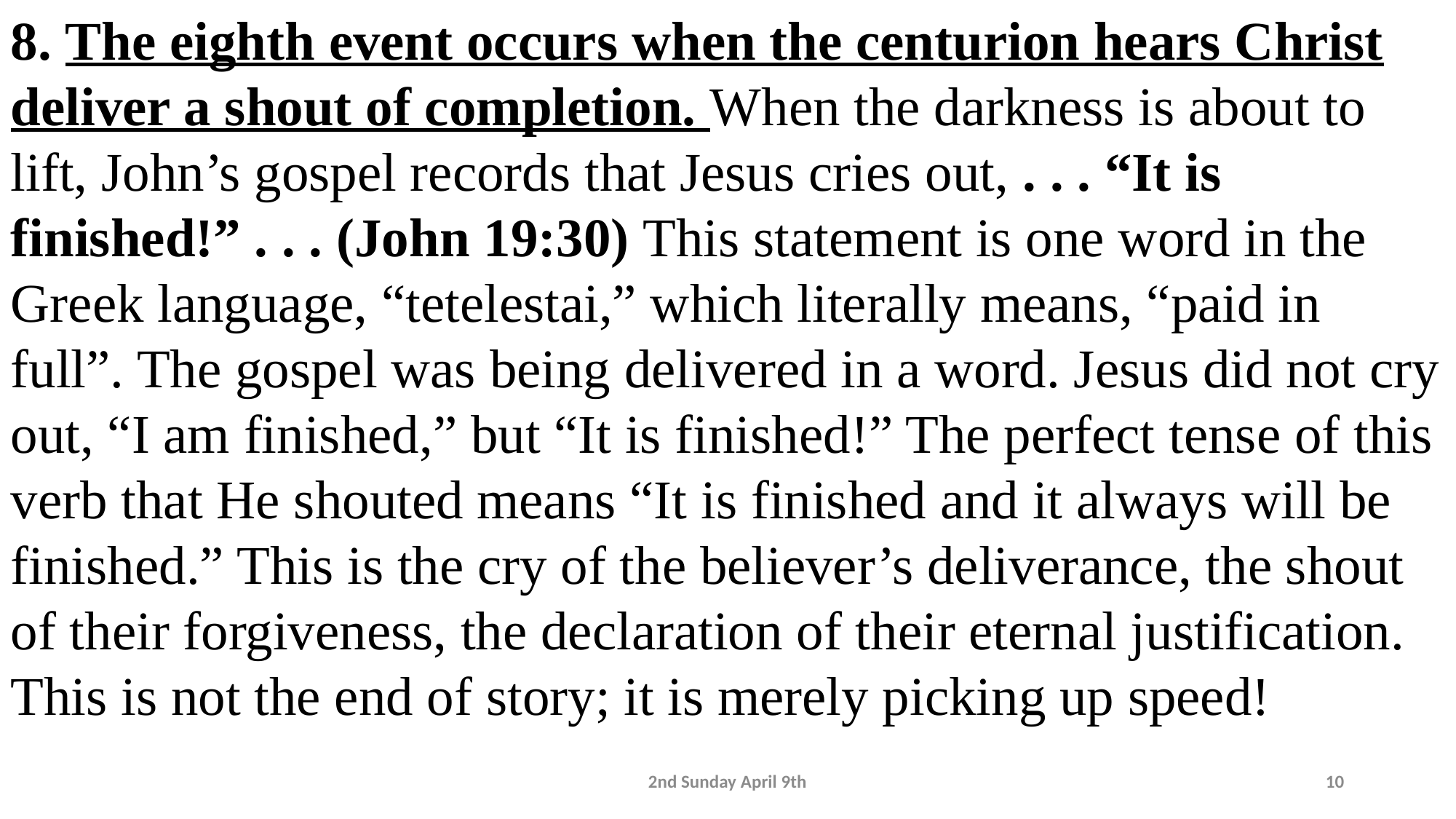

8. The eighth event occurs when the centurion hears Christ deliver a shout of completion. When the darkness is about to lift, John’s gospel records that Jesus cries out, . . . “It is finished!” . . . (John 19:30) This statement is one word in the Greek language, “tetelestai,” which literally means, “paid in full”. The gospel was being delivered in a word. Jesus did not cry out, “I am finished,” but “It is finished!” The perfect tense of this verb that He shouted means “It is finished and it always will be finished.” This is the cry of the believer’s deliverance, the shout of their forgiveness, the declaration of their eternal justification. This is not the end of story; it is merely picking up speed!
2nd Sunday April 9th
10